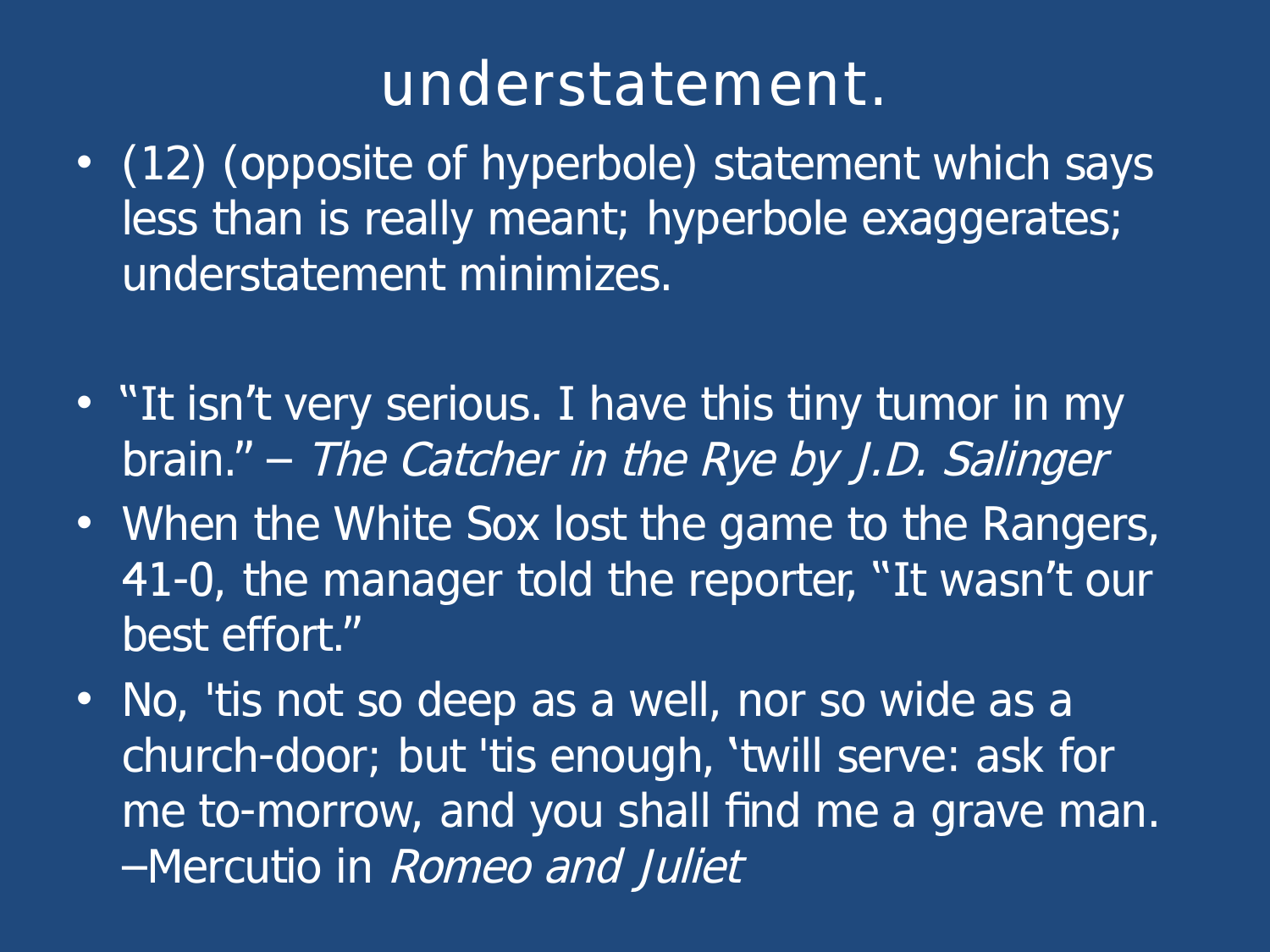

# understatement.
(12) (opposite of hyperbole) statement which says less than is really meant; hyperbole exaggerates; understatement minimizes.

“It isn’t very serious. I have this tiny tumor in my brain.” – The Catcher in the Rye by J.D. Salinger
When the White Sox lost the game to the Rangers, 41-0, the manager told the reporter, “It wasn’t our best effort.”
No, 'tis not so deep as a well, nor so wide as a
church-door; but 'tis enough, ‘twill serve: ask for
me to-morrow, and you shall find me a grave man. –Mercutio in Romeo and Juliet